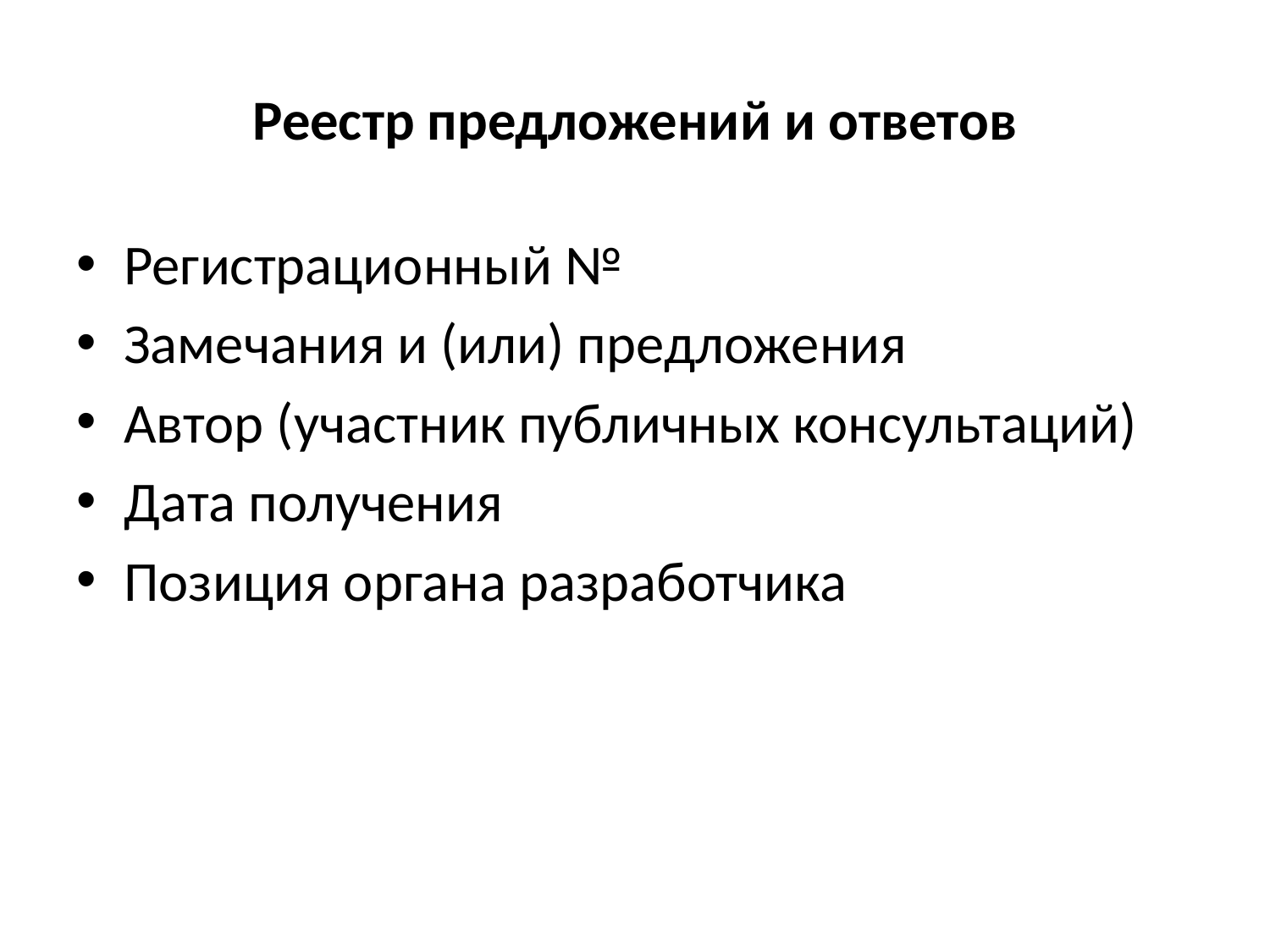

# Реестр предложений и ответов
Регистрационный №
Замечания и (или) предложения
Автор (участник публичных консультаций)
Дата получения
Позиция органа разработчика